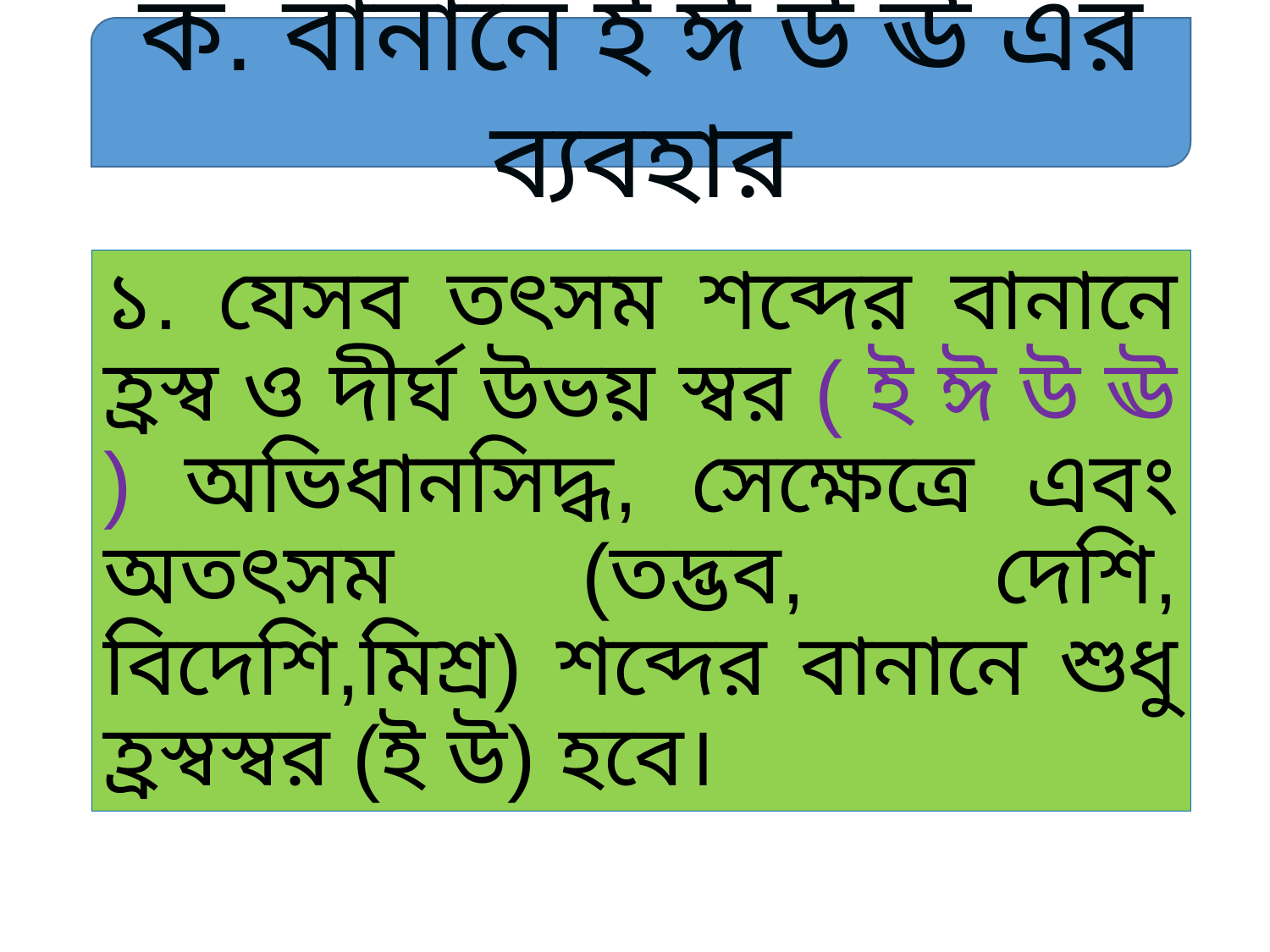

ক. বানানে ই ঈ উ ঊ এর ব্যবহার
# ১. যেসব ত‍ৎসম শব্দের বানানে হ্রস্ব ও দীর্ঘ উভয় স্বর ( ই ঈ উ ঊ ) অভিধানসিদ্ধ, সেক্ষেত্রে এবং অতৎসম (তদ্ভব, দেশি, বিদেশি,মিশ্র) শব্দের বানানে শুধু হ্রস্বস্বর (ই উ) হবে।